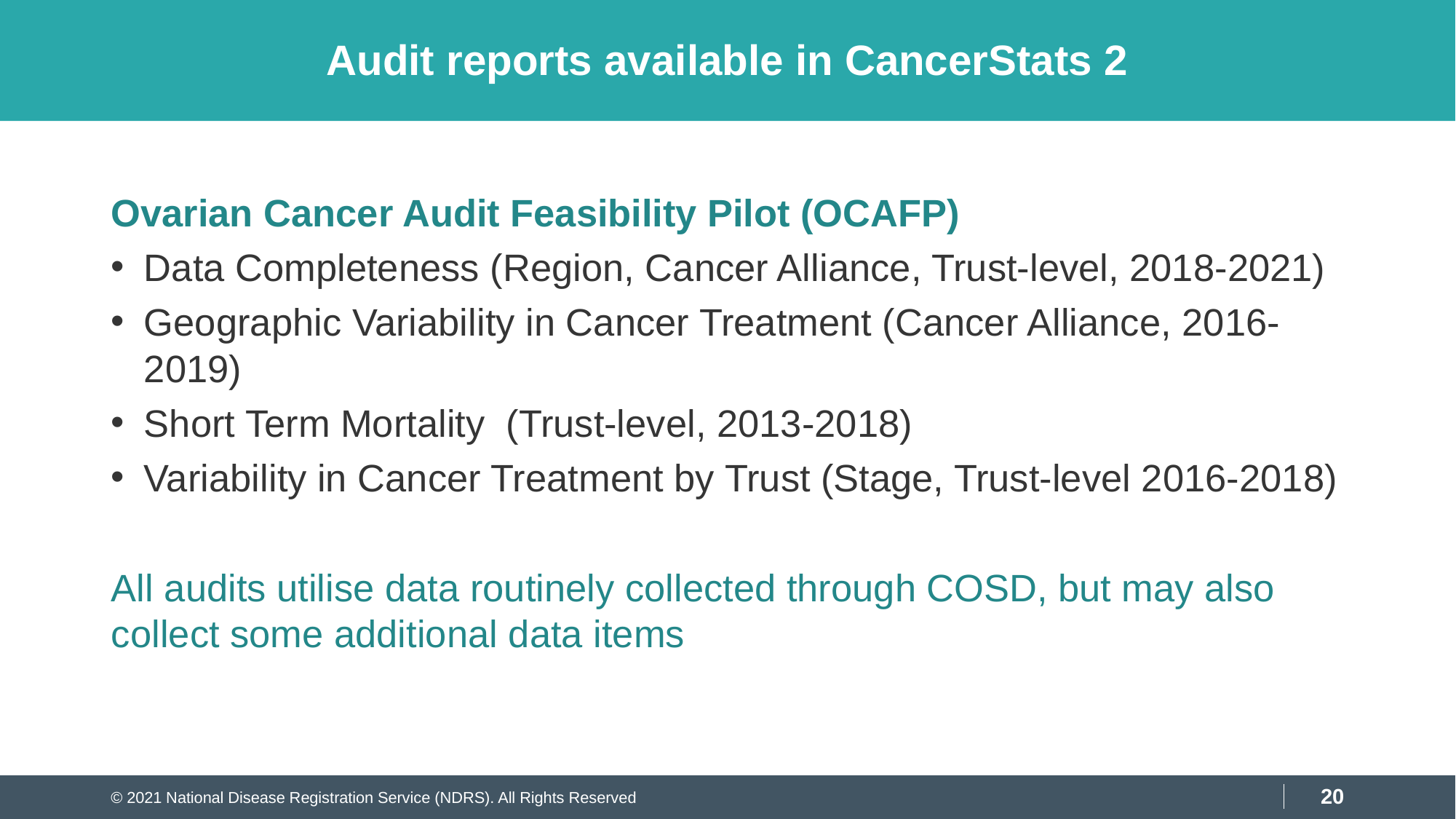

# Audit reports available in CancerStats 2
Ovarian Cancer Audit Feasibility Pilot (OCAFP)
Data Completeness (Region, Cancer Alliance, Trust-level, 2018-2021)
Geographic Variability in Cancer Treatment (Cancer Alliance, 2016-2019)
Short Term Mortality  (Trust-level, 2013-2018)
Variability in Cancer Treatment by Trust (Stage, Trust-level 2016-2018)

All audits utilise data routinely collected through COSD, but may also collect some additional data items

20
© 2021 National Disease Registration Service (NDRS). All Rights Reserved